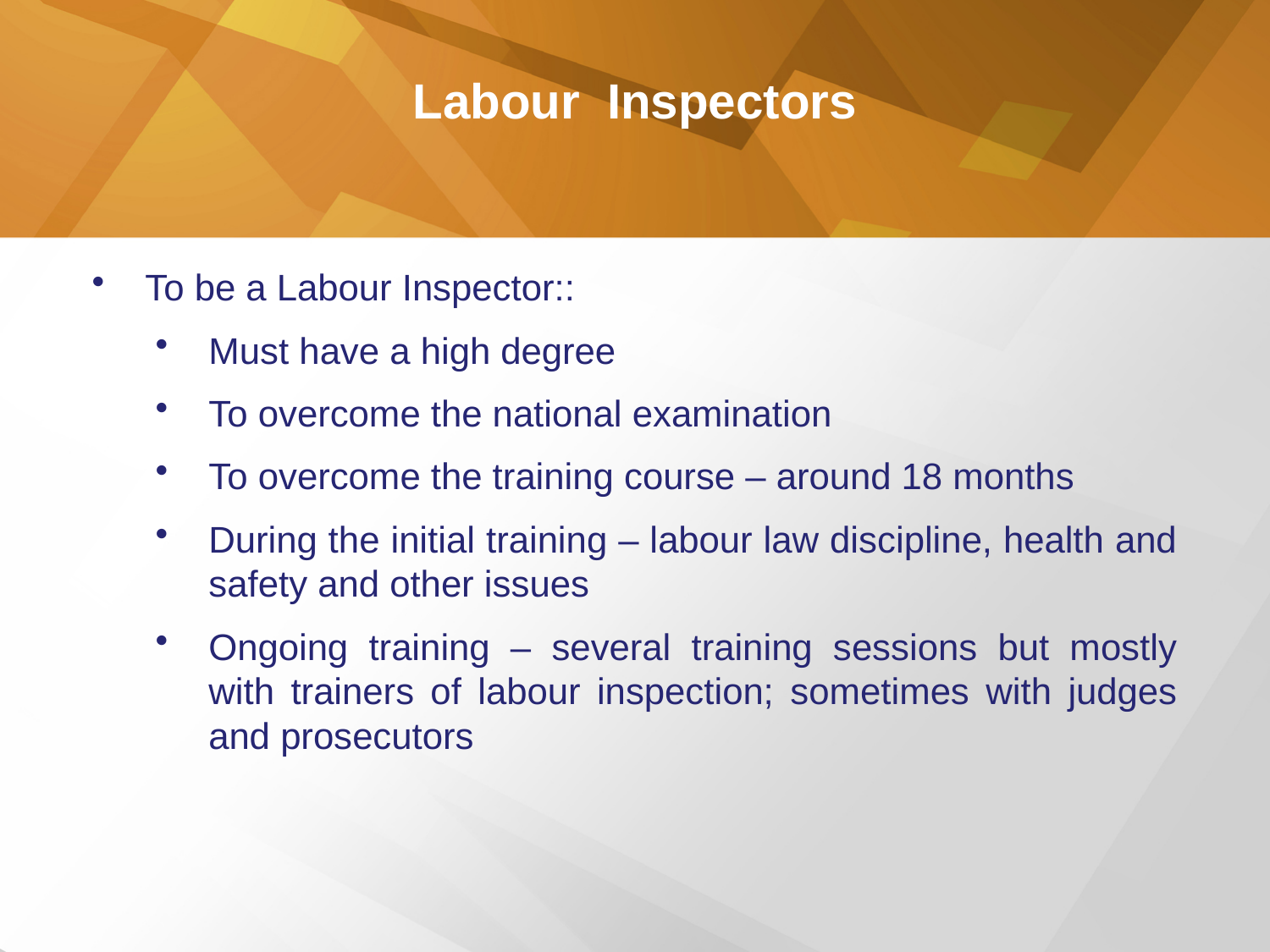

Labour  Inspectors
To be a Labour Inspector::
Must have a high degree
To overcome the national examination
To overcome the training course – around 18 months
During the initial training – labour law discipline, health and safety and other issues
Ongoing training – several training sessions but mostly with trainers of labour inspection; sometimes with judges and prosecutors